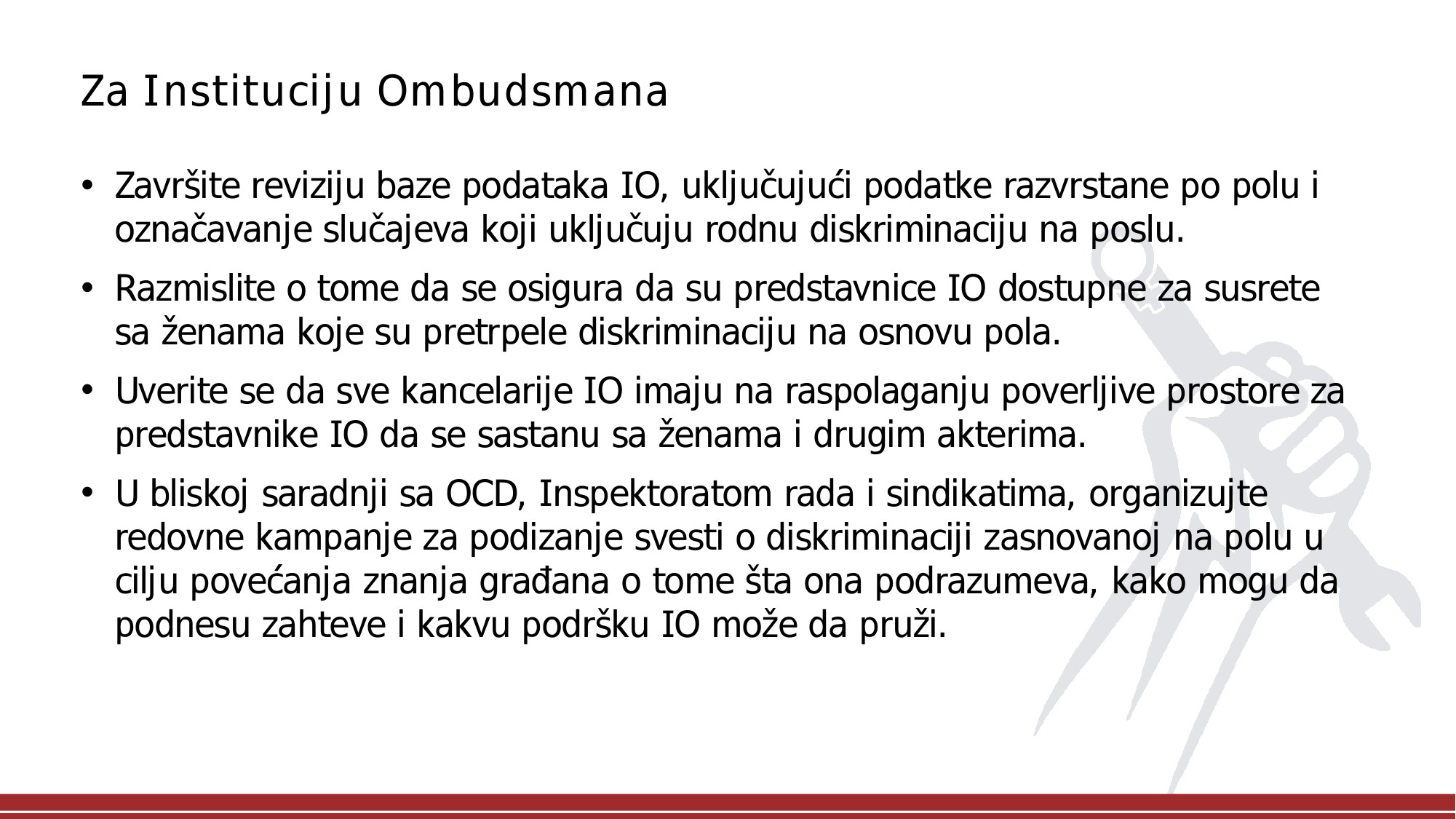

Za Instituciju Ombudsmana

Završite reviziju baze podataka IO, uključujući podatke razvrstane po polu i označavanje slučajeva koji uključuju rodnu diskriminaciju na poslu.
Razmislite o tome da se osigura da su predstavnice IO dostupne za susrete sa ženama koje su pretrpele diskriminaciju na osnovu pola.
Uverite se da sve kancelarije IO imaju na raspolaganju poverljive prostore za predstavnike IO da se sastanu sa ženama i drugim akterima.
U bliskoj saradnji sa OCD, Inspektoratom rada i sindikatima, organizujte redovne kampanje za podizanje svesti o diskriminaciji zasnovanoj na polu u cilju povećanja znanja građana o tome šta ona podrazumeva, kako mogu da podnesu zahteve i kakvu podršku IO može da pruži.